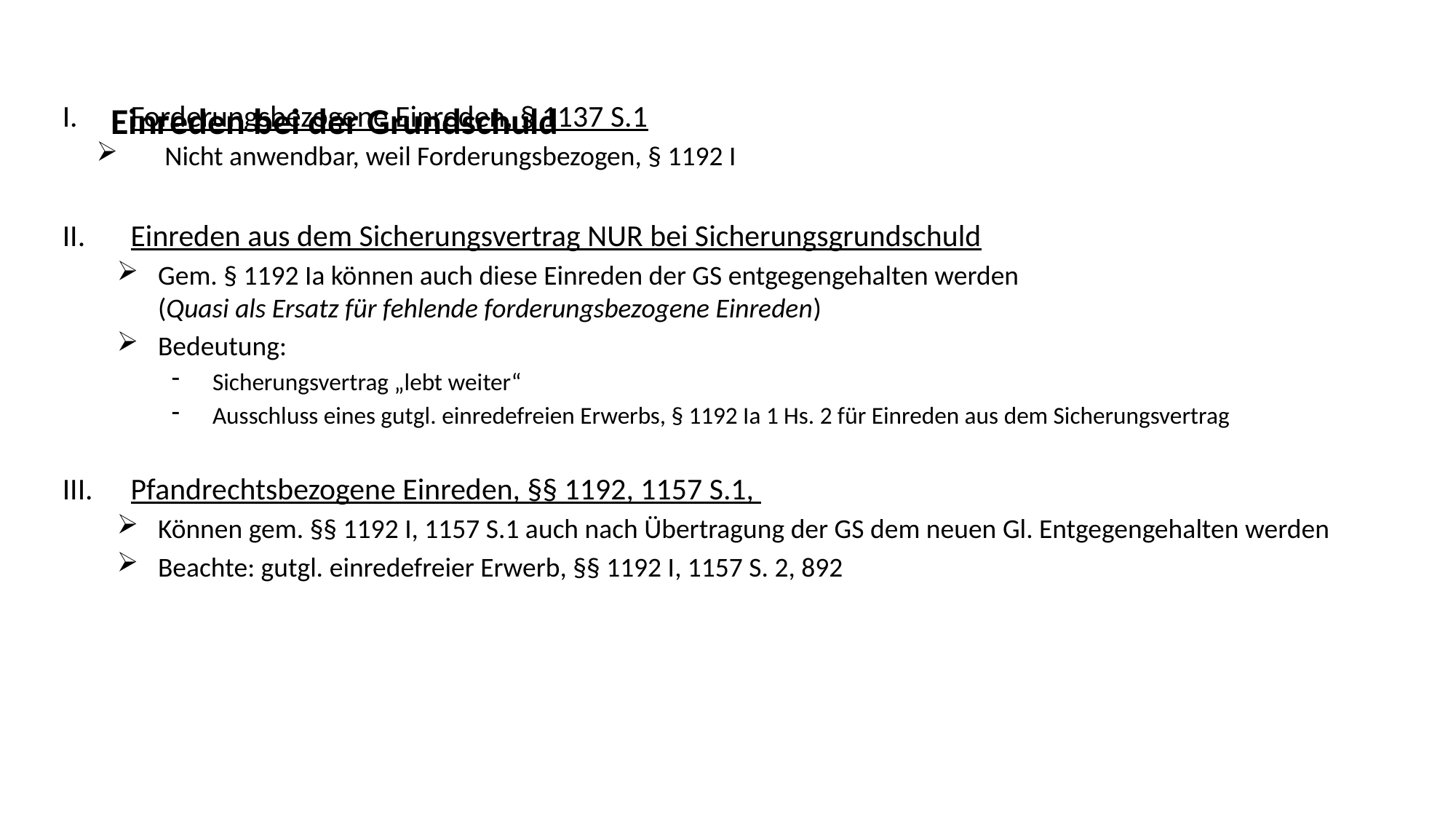

# Einreden bei der Grundschuld
Forderungsbezogene Einreden, § 1137 S.1
Nicht anwendbar, weil Forderungsbezogen, § 1192 I

Einreden aus dem Sicherungsvertrag NUR bei Sicherungsgrundschuld
Gem. § 1192 Ia können auch diese Einreden der GS entgegengehalten werden
(Quasi als Ersatz für fehlende forderungsbezogene Einreden)
Bedeutung:
Sicherungsvertrag „lebt weiter“
Ausschluss eines gutgl. einredefreien Erwerbs, § 1192 Ia 1 Hs. 2 für Einreden aus dem Sicherungsvertrag

Pfandrechtsbezogene Einreden, §§ 1192, 1157 S.1,
Können gem. §§ 1192 I, 1157 S.1 auch nach Übertragung der GS dem neuen Gl. Entgegengehalten werden
Beachte: gutgl. einredefreier Erwerb, §§ 1192 I, 1157 S. 2, 892